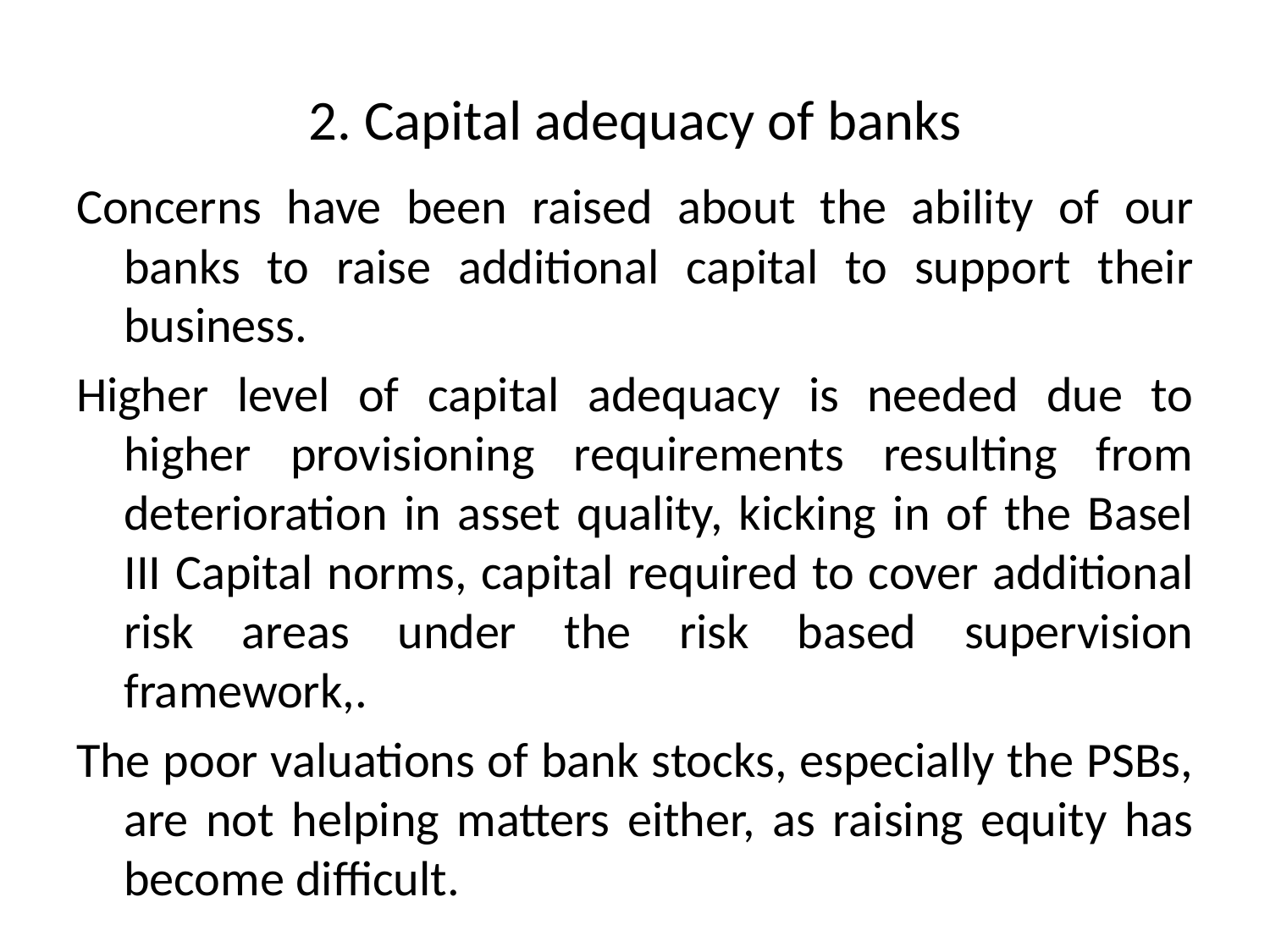

# 2. Capital adequacy of banks
Concerns have been raised about the ability of our banks to raise additional capital to support their business.
Higher level of capital adequacy is needed due to higher provisioning requirements resulting from deterioration in asset quality, kicking in of the Basel III Capital norms, capital required to cover additional risk areas under the risk based supervision framework,.
The poor valuations of bank stocks, especially the PSBs, are not helping matters either, as raising equity has become difficult.